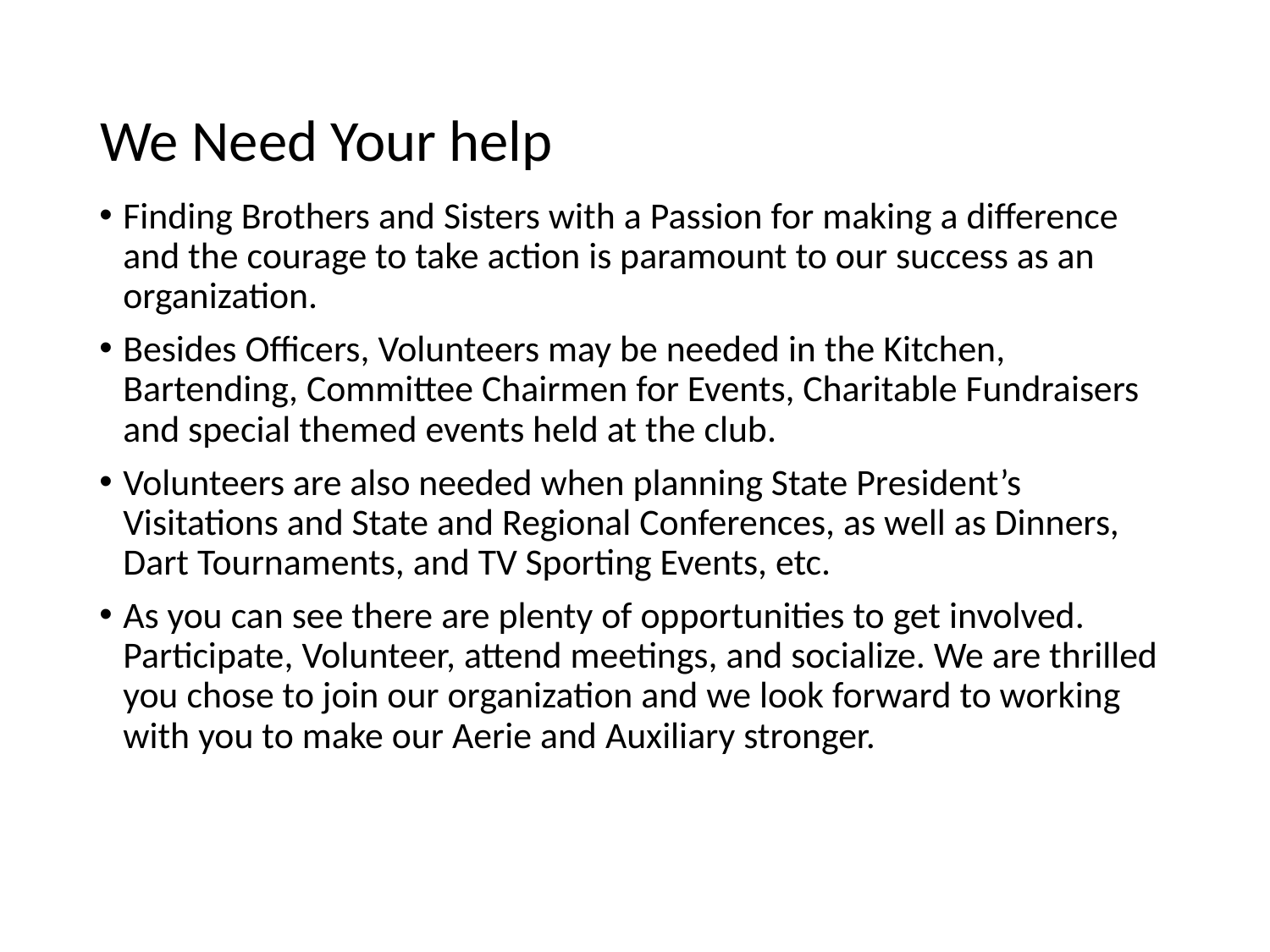

# We Need Your help
Finding Brothers and Sisters with a Passion for making a difference and the courage to take action is paramount to our success as an organization.
Besides Officers, Volunteers may be needed in the Kitchen, Bartending, Committee Chairmen for Events, Charitable Fundraisers and special themed events held at the club.
Volunteers are also needed when planning State President’s Visitations and State and Regional Conferences, as well as Dinners, Dart Tournaments, and TV Sporting Events, etc.
As you can see there are plenty of opportunities to get involved. Participate, Volunteer, attend meetings, and socialize. We are thrilled you chose to join our organization and we look forward to working with you to make our Aerie and Auxiliary stronger.